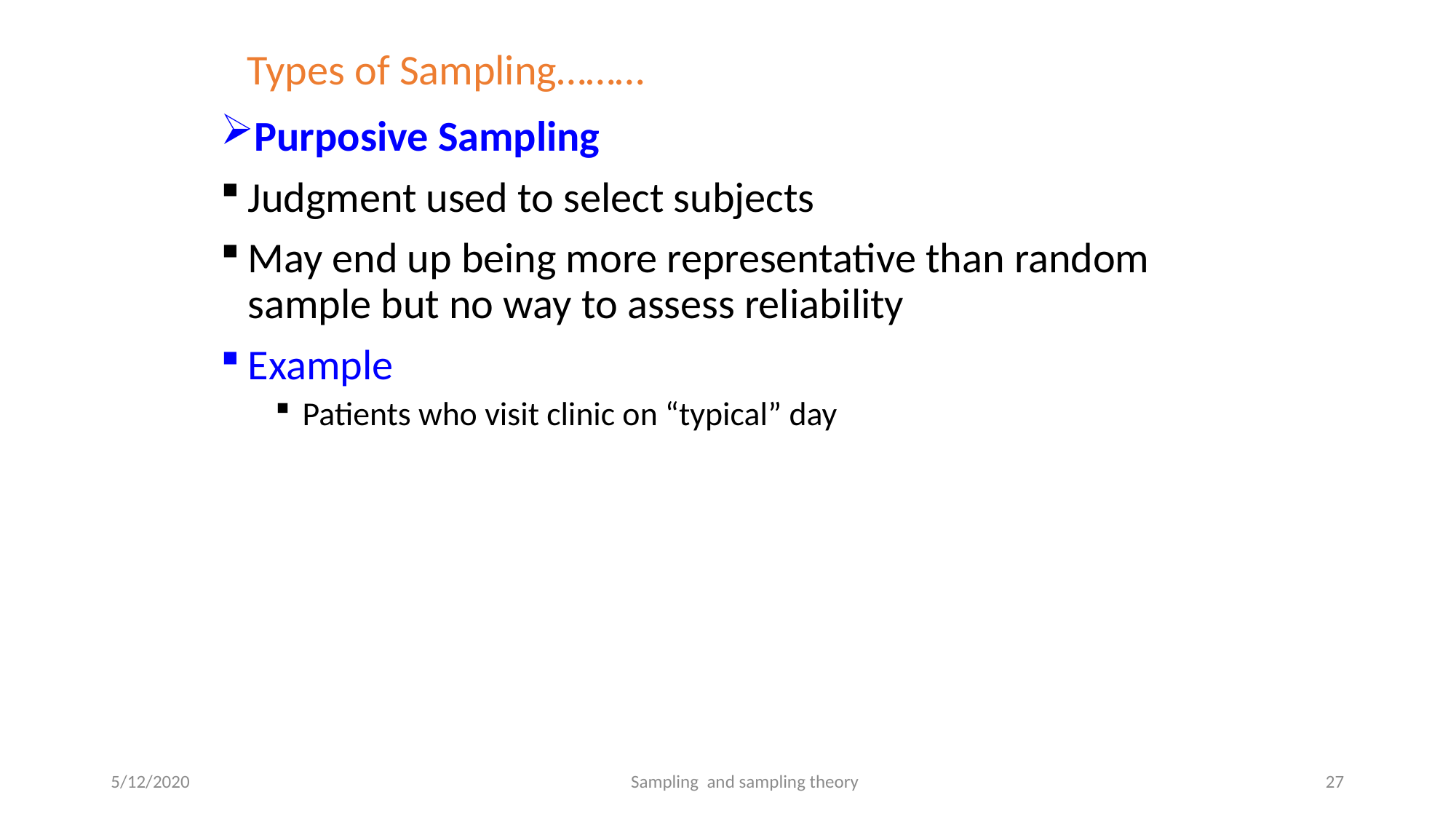

# Types of Sampling………
Purposive Sampling
Judgment used to select subjects
May end up being more representative than random sample but no way to assess reliability
Example
Patients who visit clinic on “typical” day
5/12/2020
27
Sampling  and sampling theory